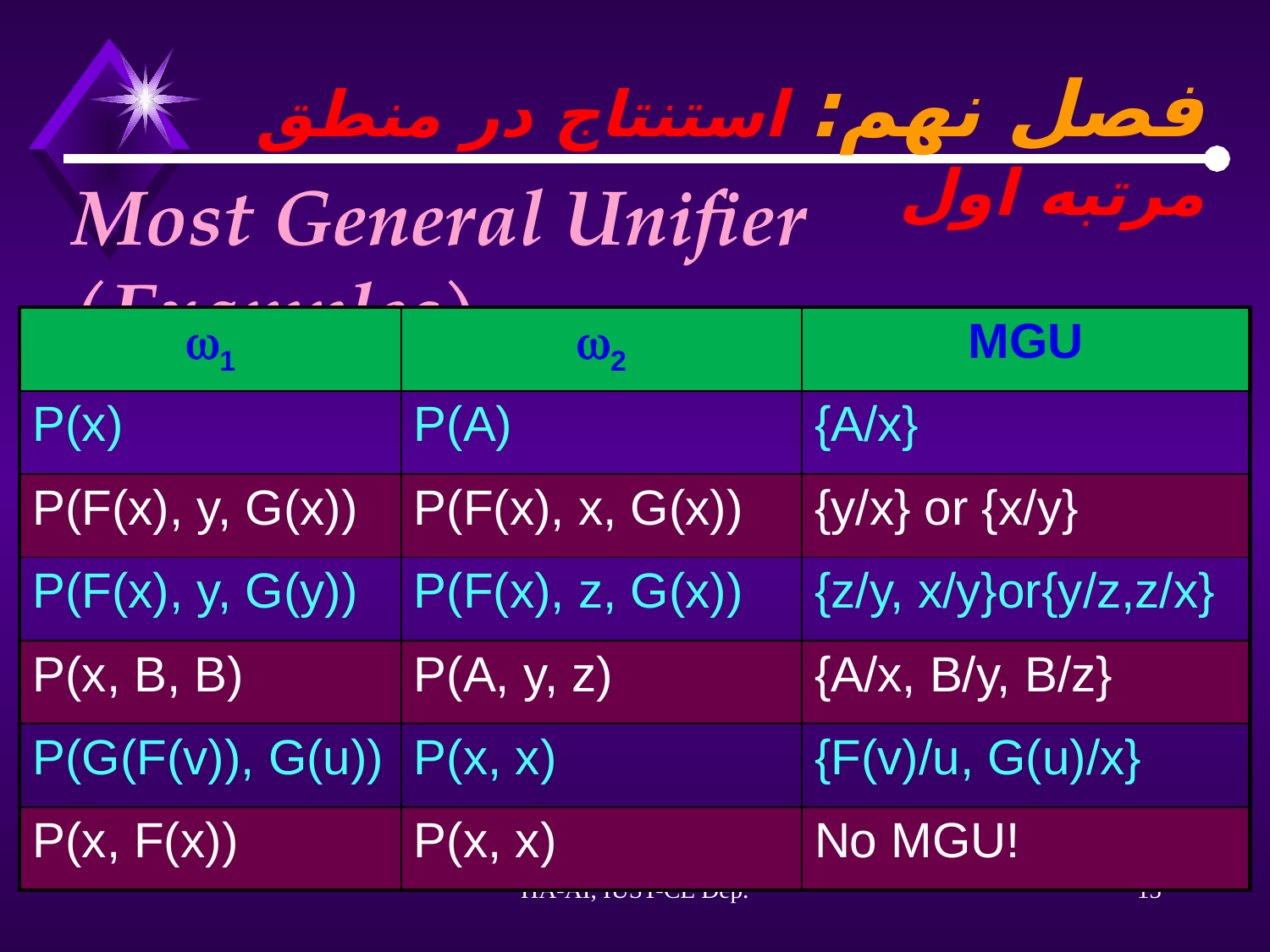

فصل نهم: استنتاج در منطق مرتبه اول
# Most General Unifier (Examples)
| ω1 | ω2 | MGU |
| --- | --- | --- |
| P(x) | P(A) | {A/x} |
| P(F(x), y, G(x)) | P(F(x), x, G(x)) | {y/x} or {x/y} |
| P(F(x), y, G(y)) | P(F(x), z, G(x)) | {z/y, x/y}or{y/z,z/x} |
| P(x, B, B) | P(A, y, z) | {A/x, B/y, B/z} |
| P(G(F(v)), G(u)) | P(x, x) | {F(v)/u, G(u)/x} |
| P(x, F(x)) | P(x, x) | No MGU! |
HA-AI, IUST-CE Dep.
15